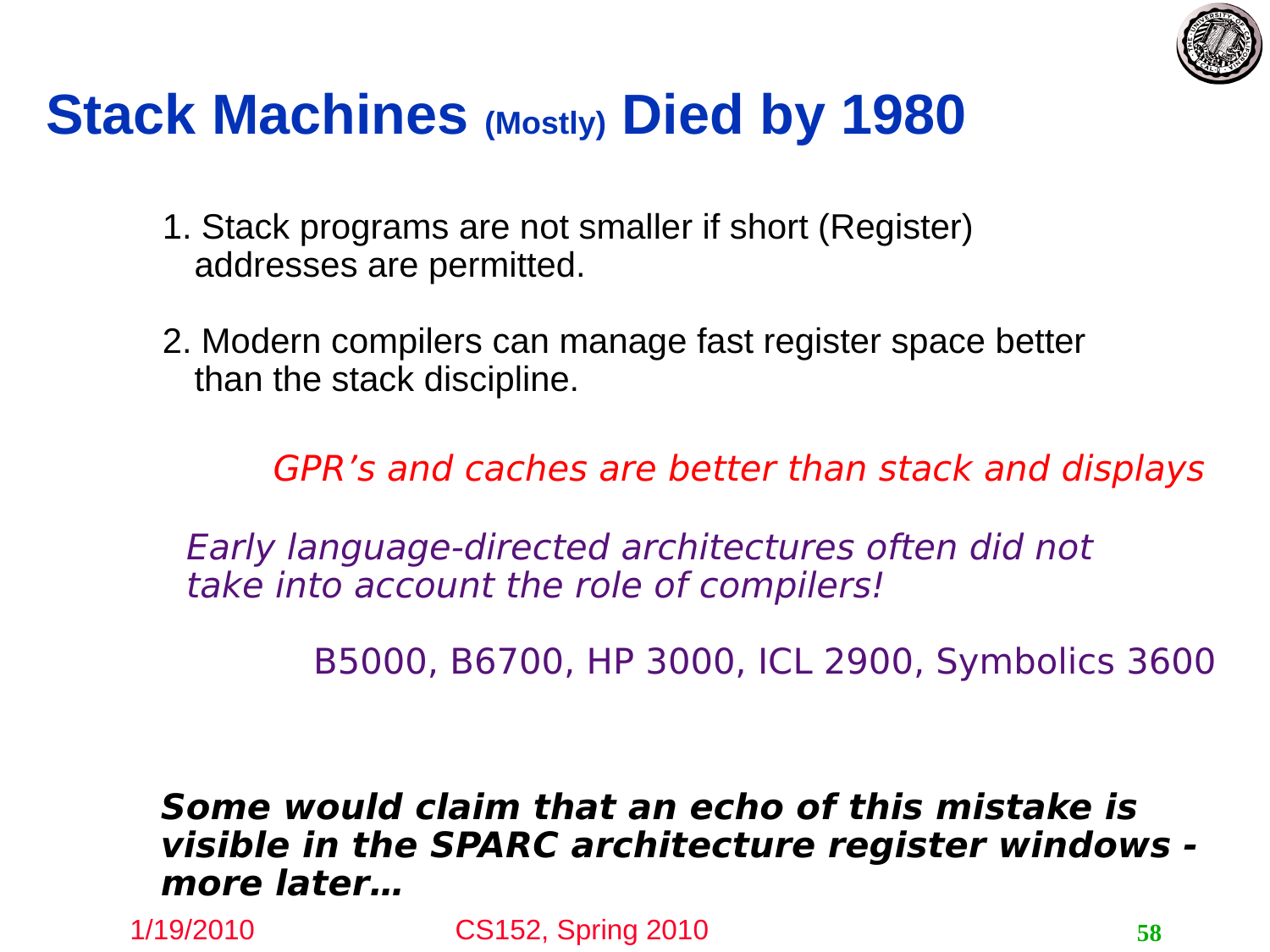

# Stack Machines (Mostly) Died by 1980
1. Stack programs are not smaller if short (Register) addresses are permitted.

2. Modern compilers can manage fast register space better than the stack discipline.
GPR’s and caches are better than stack and displays
Early language-directed architectures often did not
take into account the role of compilers!

	B5000, B6700, HP 3000, ICL 2900, Symbolics 3600
Some would claim that an echo of this mistake is visible in the SPARC architecture register windows - more later…
58